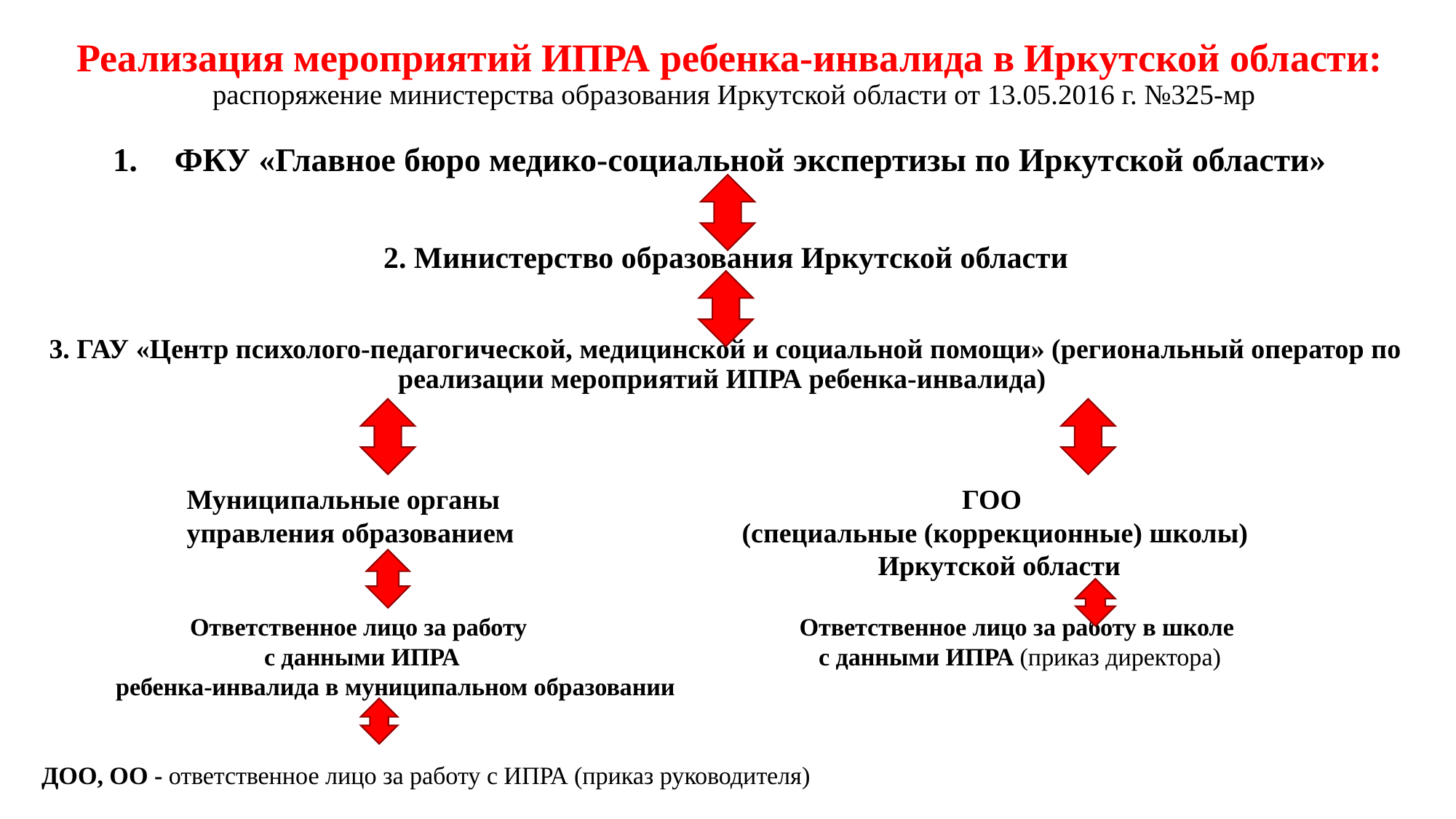

# Реализация мероприятий ИПРА ребенка-инвалида в Иркутской области: распоряжение министерства образования Иркутской области от 13.05.2016 г. №325-мр
ФКУ «Главное бюро медико-социальной экспертизы по Иркутской области»

2. Министерство образования Иркутской области

3. ГАУ «Центр психолого-педагогической, медицинской и социальной помощи» (региональный оператор по реализации мероприятий ИПРА ребенка-инвалида)

                     Муниципальные органы                                                                   ГОО
                     управления образованием                                 (специальные (коррекционные) школы)
                                                                                                                         Иркутской области

                        Ответственное лицо за работу                                            Ответственное лицо за работу в школе
                                    с данными ИПРА                                                          с данными ИПРА (приказ директора)
            ребенка-инвалида в муниципальном образовании

ДОО, ОО - ответственное лицо за работу с ИПРА (приказ руководителя)